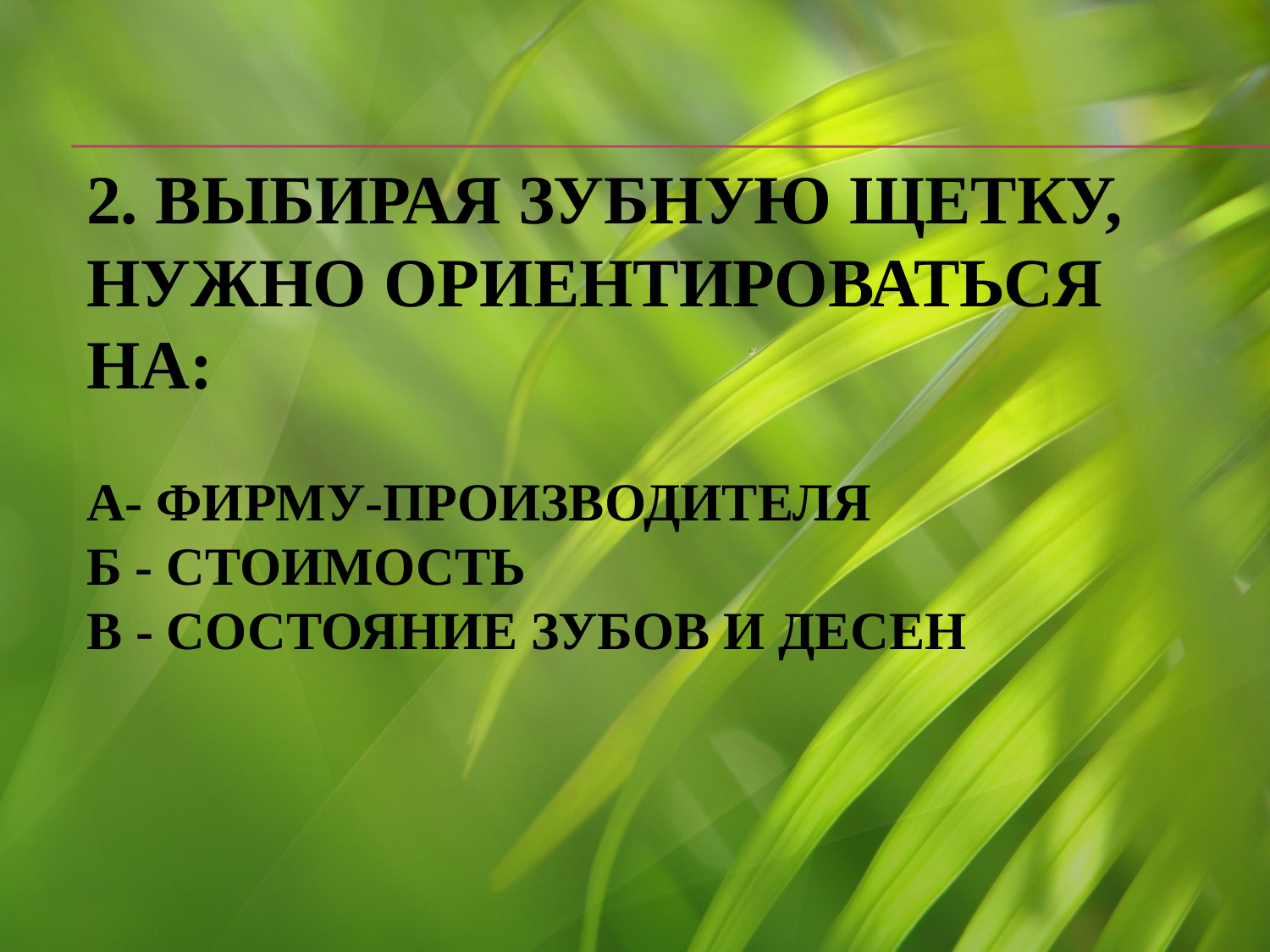

# 2. Выбирая зубную щетку, нужно ориентироваться на: А- фирму-производителя Б - стоимость В - состояние зубов и десен